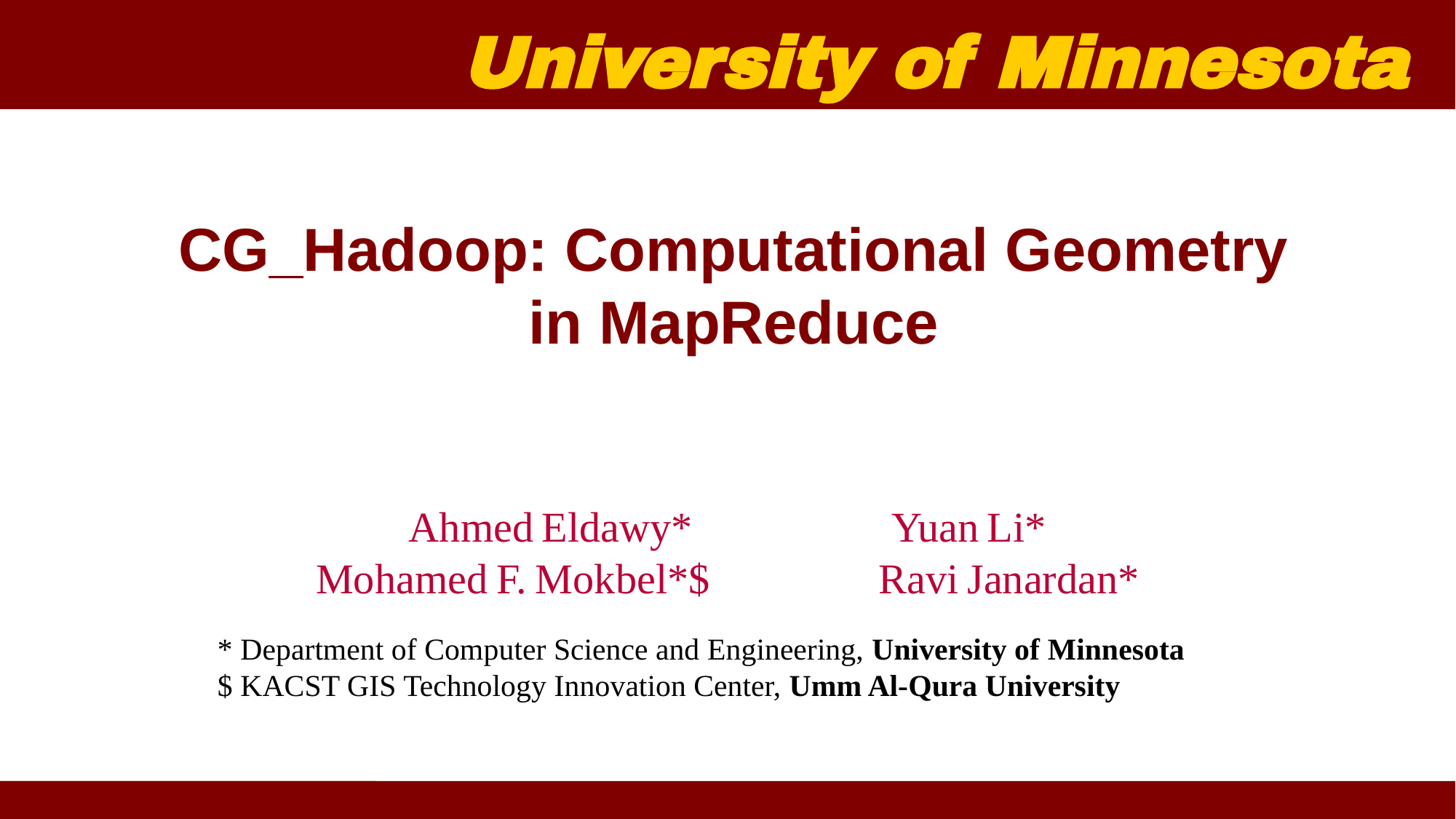

# CG_Hadoop: Computational Geometry in MapReduce
Ahmed Eldawy*                   Yuan Li*
Mohamed F. Mokbel*$                Ravi Janardan*
* Department of Computer Science and Engineering, University of Minnesota
$ KACST GIS Technology Innovation Center, Umm Al-Qura University